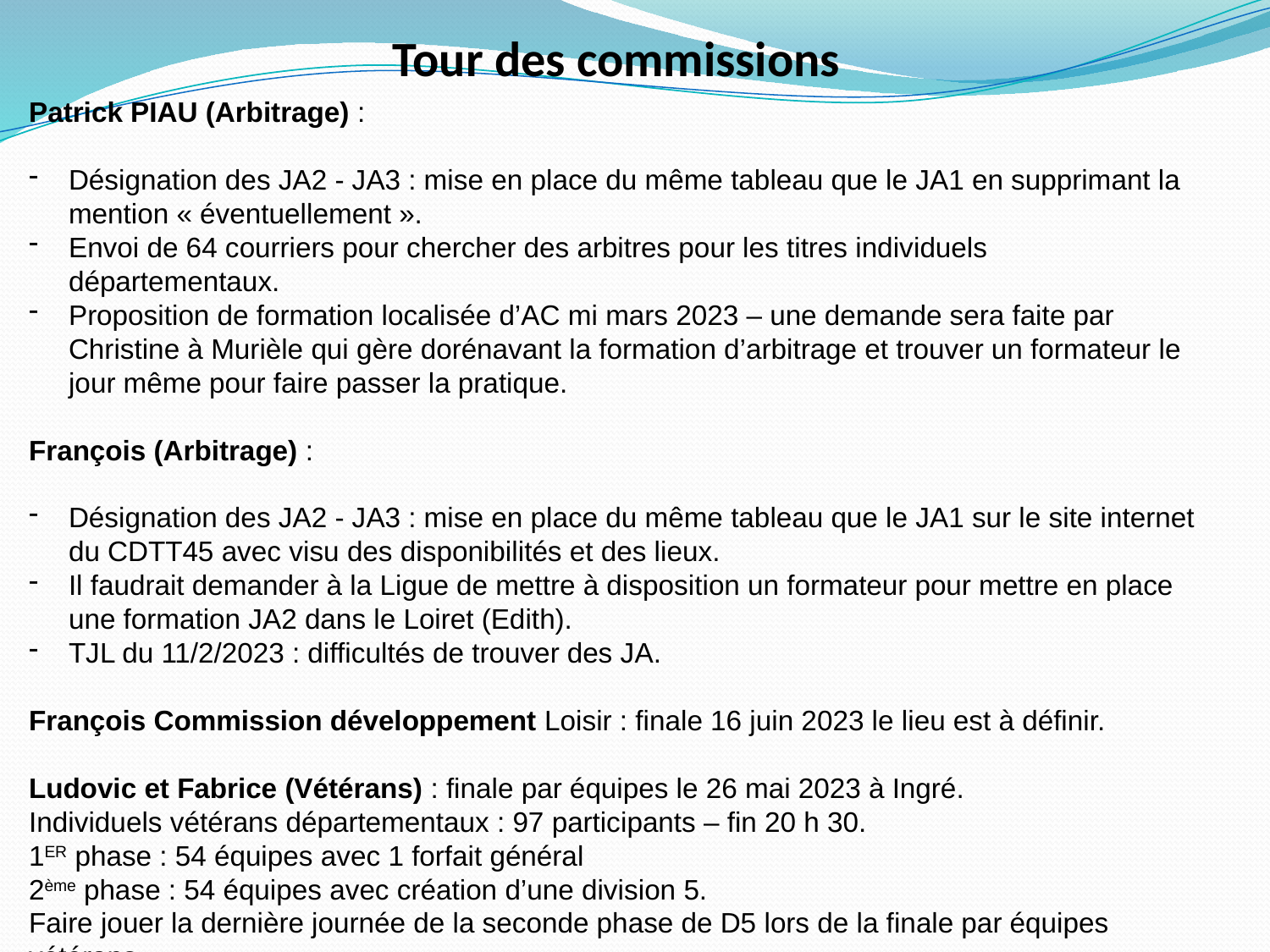

# Tour des commissions

Patrick PIAU (Arbitrage) :

Désignation des JA2 - JA3 : mise en place du même tableau que le JA1 en supprimant la mention « éventuellement ».
Envoi de 64 courriers pour chercher des arbitres pour les titres individuels départementaux.
Proposition de formation localisée d’AC mi mars 2023 – une demande sera faite par Christine à Murièle qui gère dorénavant la formation d’arbitrage et trouver un formateur le jour même pour faire passer la pratique.

François (Arbitrage) :

Désignation des JA2 - JA3 : mise en place du même tableau que le JA1 sur le site internet du CDTT45 avec visu des disponibilités et des lieux.
Il faudrait demander à la Ligue de mettre à disposition un formateur pour mettre en place une formation JA2 dans le Loiret (Edith).
TJL du 11/2/2023 : difficultés de trouver des JA.

François Commission développement Loisir : finale 16 juin 2023 le lieu est à définir.

Ludovic et Fabrice (Vétérans) : finale par équipes le 26 mai 2023 à Ingré.
Individuels vétérans départementaux : 97 participants – fin 20 h 30.
1ER phase : 54 équipes avec 1 forfait général
2ème phase : 54 équipes avec création d’une division 5.
Faire jouer la dernière journée de la seconde phase de D5 lors de la finale par équipes vétérans.
Championnat du Centre des vétérans le 11 février 2023 à Aubigny sur Nère